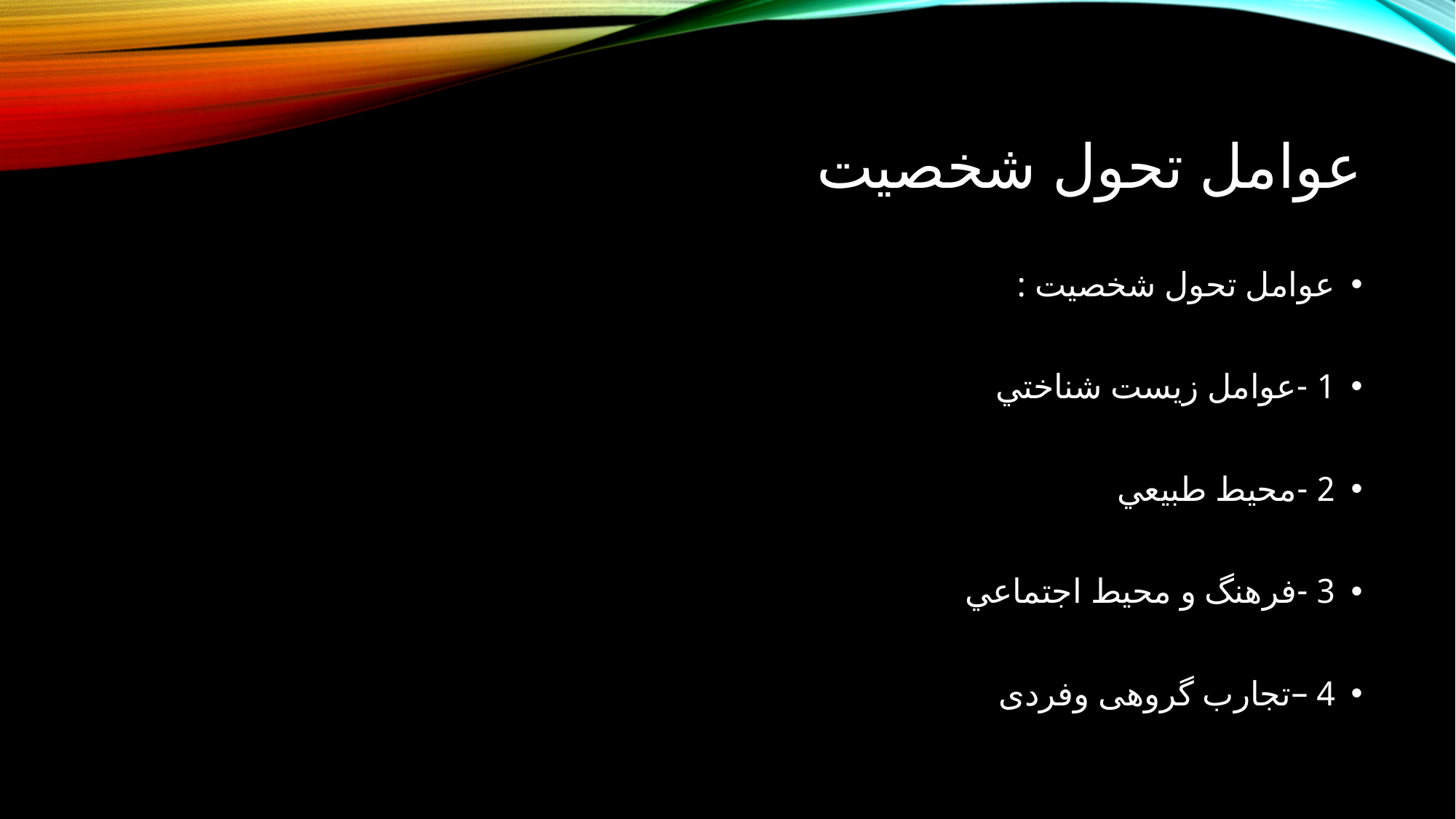

# عوامل تحول شخصیت
عوامل تحول شخصيت :

1 -عوامل زيست شناختي

2 -محيط طبيعي

3 -فرهنگ و محيط اجتماعي

4 –تجارب گروهی وفردی